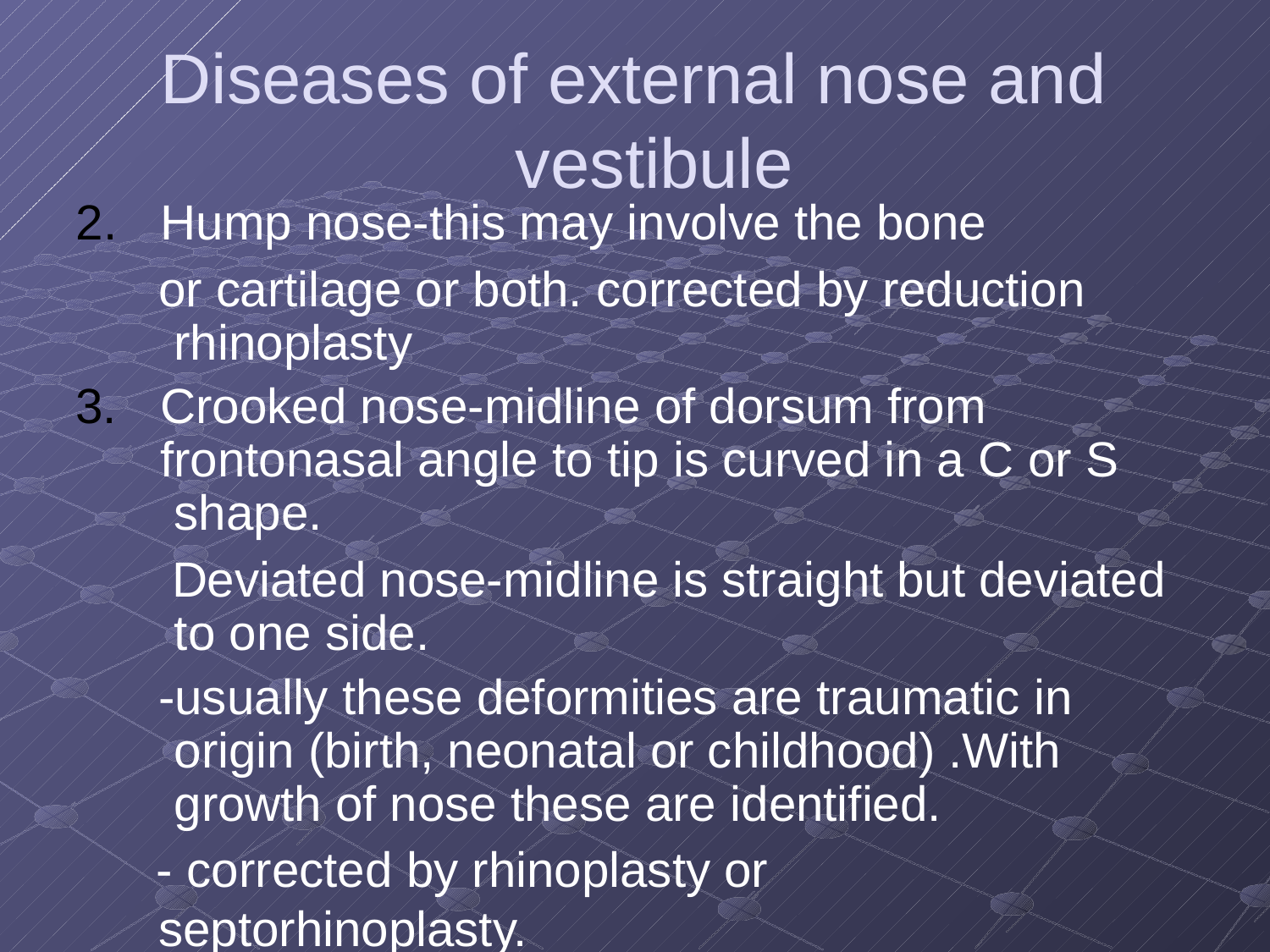

# Diseases of external nose and  vestibule
Hump nose-this may involve the bone
or cartilage or both. corrected by reduction  rhinoplasty
Crooked nose-midline of dorsum from  frontonasal angle to tip is curved in a C or S  shape.
Deviated nose-midline is straight but deviated  to one side.
-usually these deformities are traumatic in  origin (birth, neonatal or childhood) .With  growth of nose these are identified.
- corrected by rhinoplasty or septorhinoplasty.